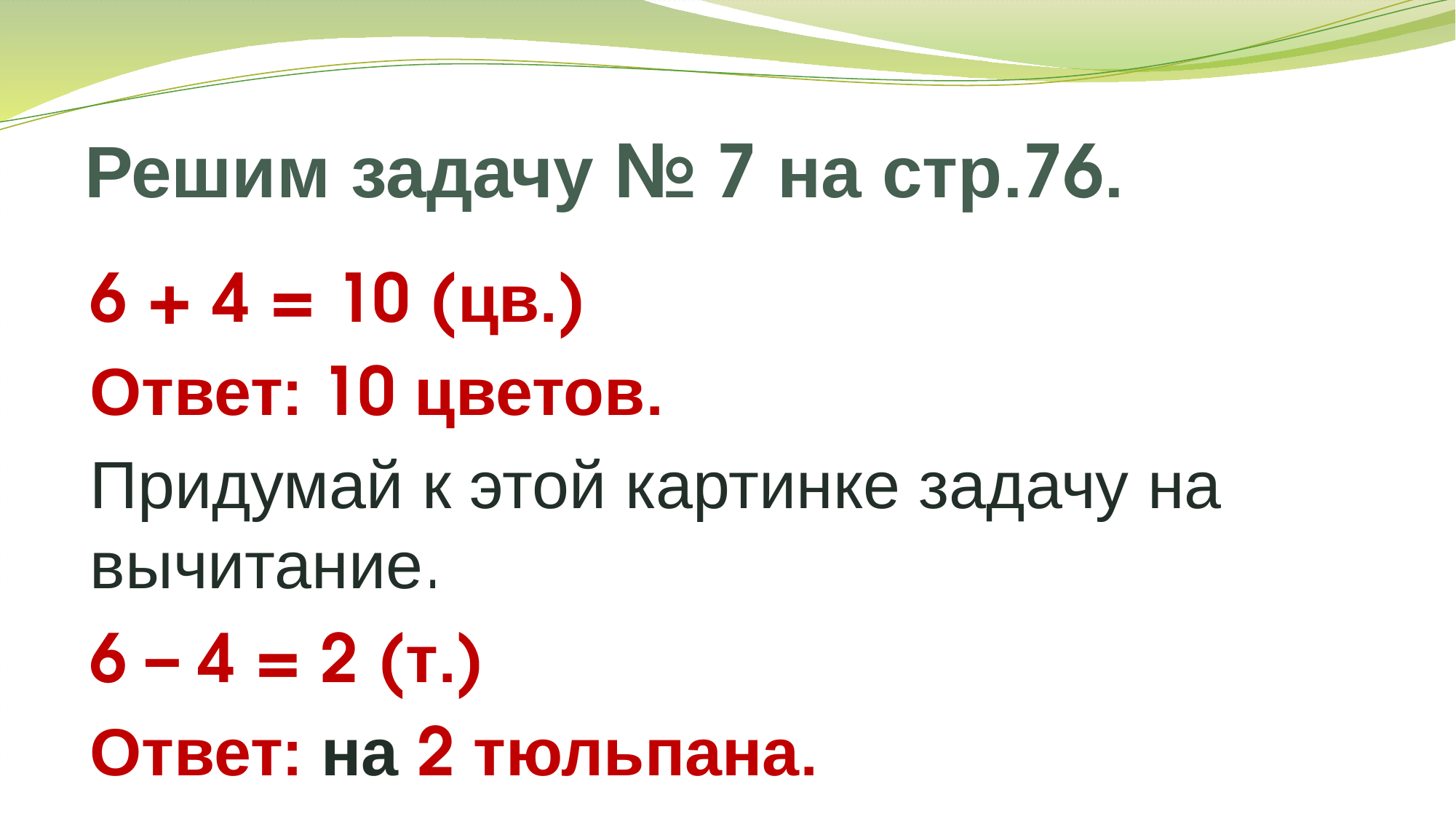

# Решим задачу № 7 на стр.76.
6 + 4 = 10 (цв.)
Ответ: 10 цветов.
Придумай к этой картинке задачу на вычитание.
6 – 4 = 2 (т.)
Ответ: на 2 тюльпана.